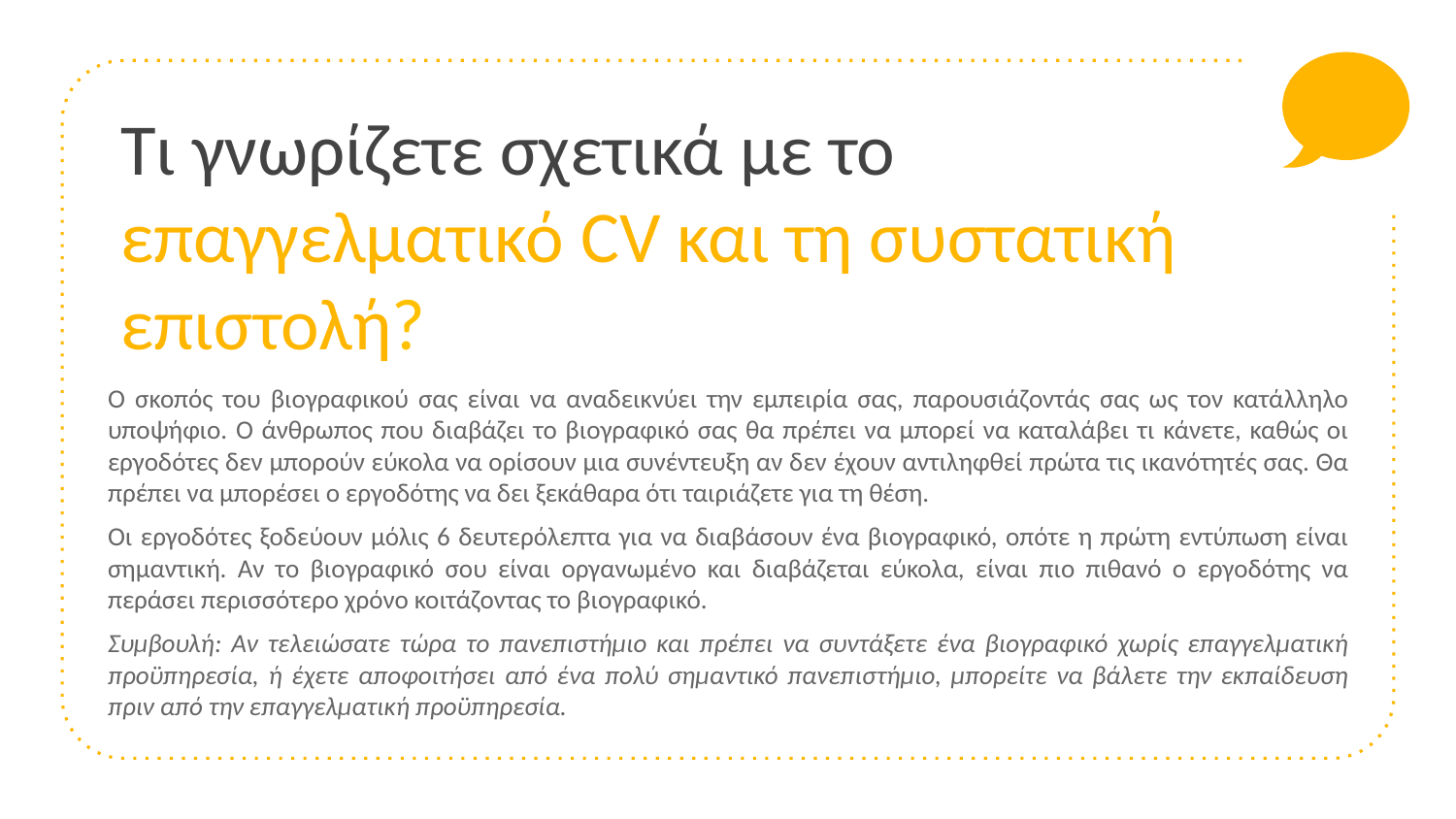

# Τι γνωρίζετε σχετικά με το επαγγελματικό CV και τη συστατική επιστολή?
Ο σκοπός του βιογραφικού σας είναι να αναδεικνύει την εμπειρία σας, παρουσιάζοντάς σας ως τον κατάλληλο υποψήφιο. Ο άνθρωπος που διαβάζει το βιογραφικό σας θα πρέπει να μπορεί να καταλάβει τι κάνετε, καθώς οι εργοδότες δεν μπορούν εύκολα να ορίσουν μια συνέντευξη αν δεν έχουν αντιληφθεί πρώτα τις ικανότητές σας. Θα πρέπει να μπορέσει ο εργοδότης να δει ξεκάθαρα ότι ταιριάζετε για τη θέση.
Οι εργοδότες ξοδεύουν μόλις 6 δευτερόλεπτα για να διαβάσουν ένα βιογραφικό, οπότε η πρώτη εντύπωση είναι σημαντική. Αν το βιογραφικό σου είναι οργανωμένο και διαβάζεται εύκολα, είναι πιο πιθανό ο εργοδότης να περάσει περισσότερο χρόνο κοιτάζοντας το βιογραφικό.
Συμβουλή: Αν τελειώσατε τώρα το πανεπιστήμιο και πρέπει να συντάξετε ένα βιογραφικό χωρίς επαγγελματική προϋπηρεσία, ή έχετε αποφοιτήσει από ένα πολύ σημαντικό πανεπιστήμιο, μπορείτε να βάλετε την εκπαίδευση πριν από την επαγγελματική προϋπηρεσία.